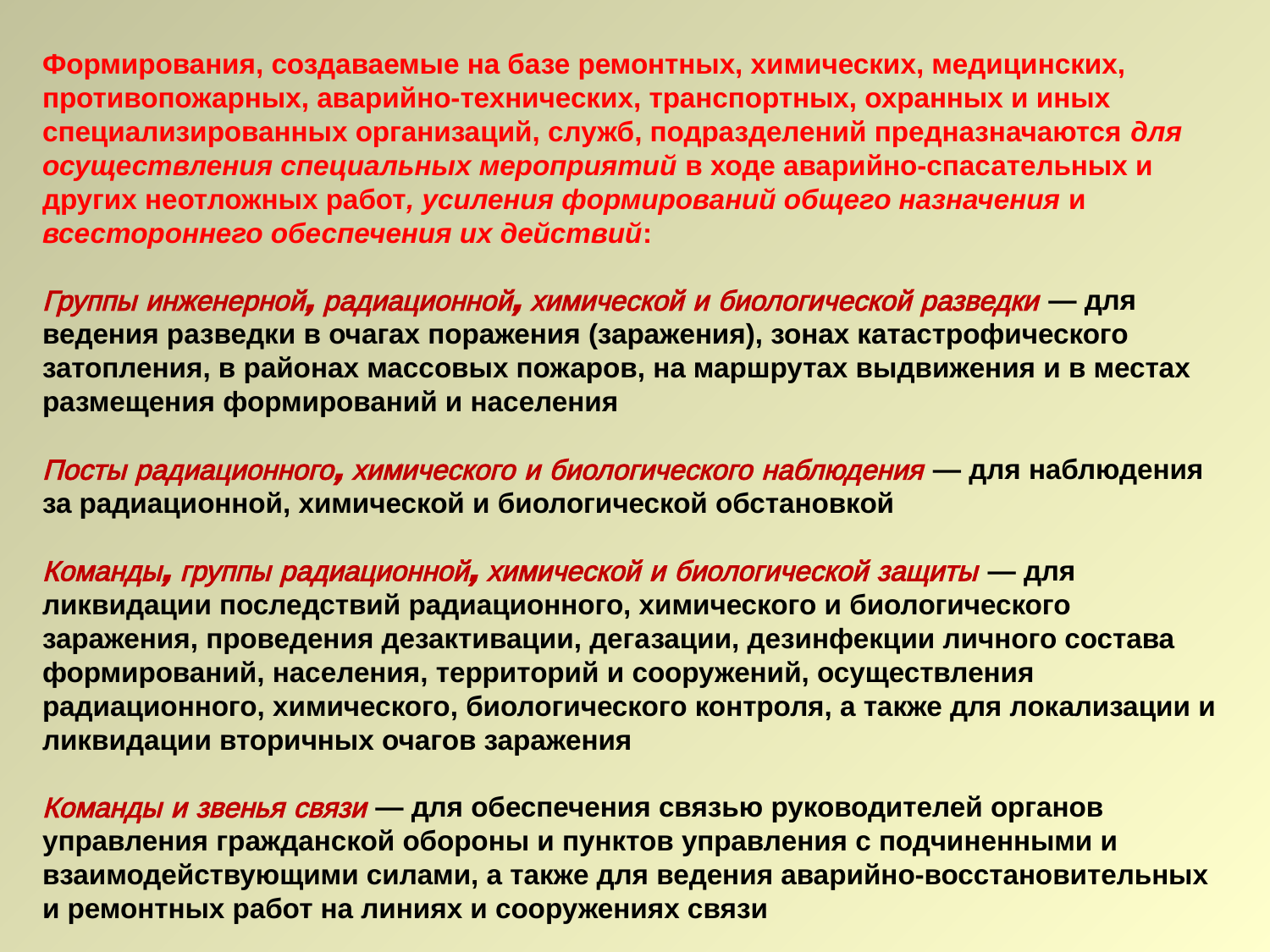

Формирования, создаваемые на базе ремонтных, химических, медицинских, противопожарных, аварийно-технических, транспортных, охранных и иных специализированных организаций, служб, подразделений предназначаются для осуществления специальных мероприятий в ходе аварийно-спасательных и других неотложных работ, усиления формирований общего назначения и всестороннего обеспечения их действий:

Группы инженерной, радиационной, химической и биологической разведки — для ведения разведки в очагах поражения (заражения), зонах катастрофического затопления, в районах массовых пожаров, на маршрутах выдвижения и в местах размещения формирований и населения

Посты радиационного, химического и биологического наблюдения — для наблюдения за радиационной, химической и биологической обстановкой

Команды, группы радиационной, химической и биологической защиты — для ликвидации последствий радиационного, химического и биологического заражения, проведения дезактивации, дегазации, дезинфекции личного состава формирований, населения, территорий и сооружений, осуществления радиационного, химического, биологического контроля, а также для локализации и ликвидации вторичных очагов заражения

Команды и звенья связи — для обеспечения связью руководителей органов управления гражданской обороны и пунктов управления с подчиненными и взаимодействующими силами, а также для ведения аварийно-восстановительных и ремонтных работ на линиях и сооружениях связи